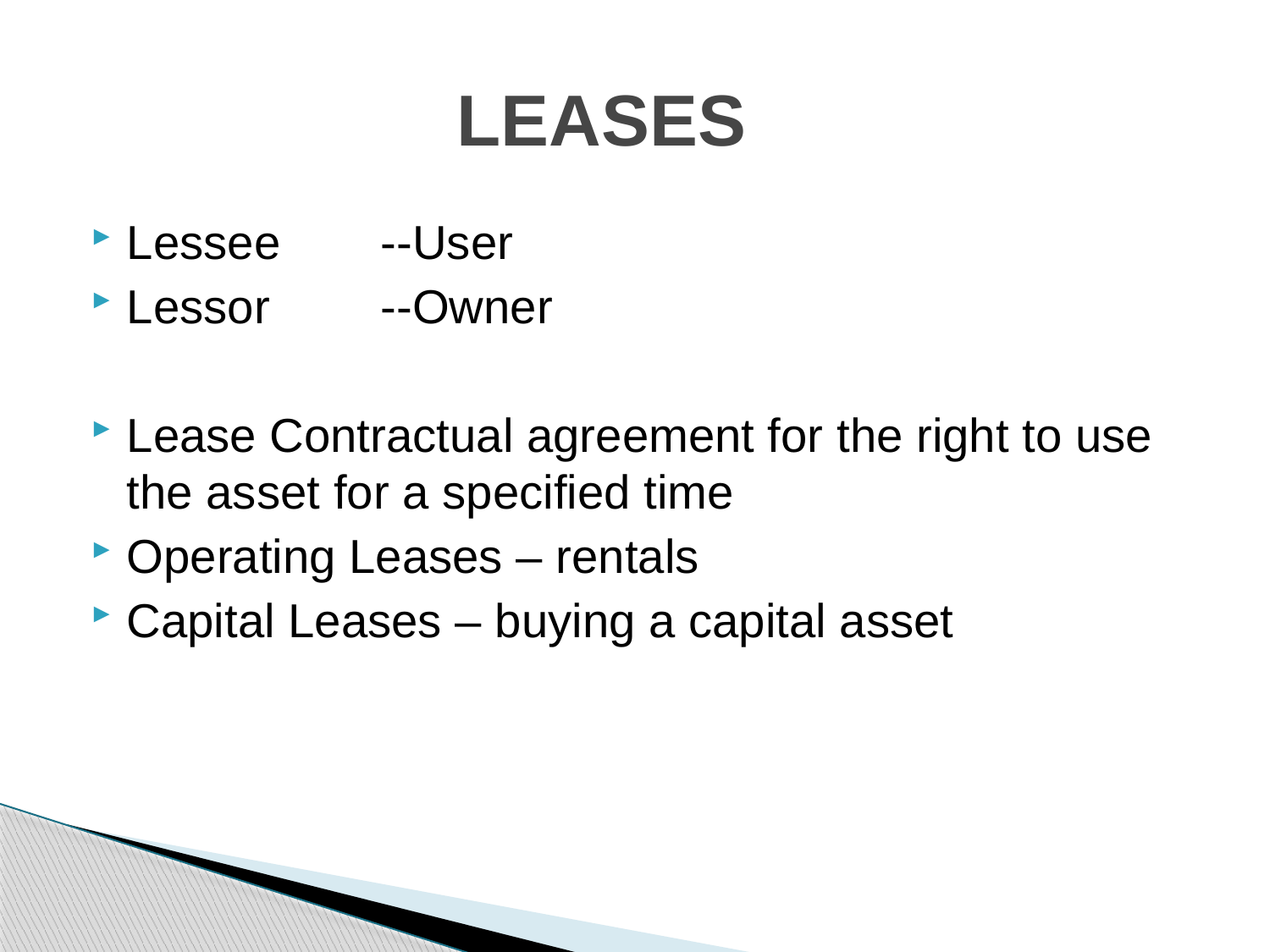

# LEASES
Lessee	--User
Lessor	--Owner

Lease Contractual agreement for the right to use the asset for a specified time
Operating Leases – rentals
Capital Leases – buying a capital asset